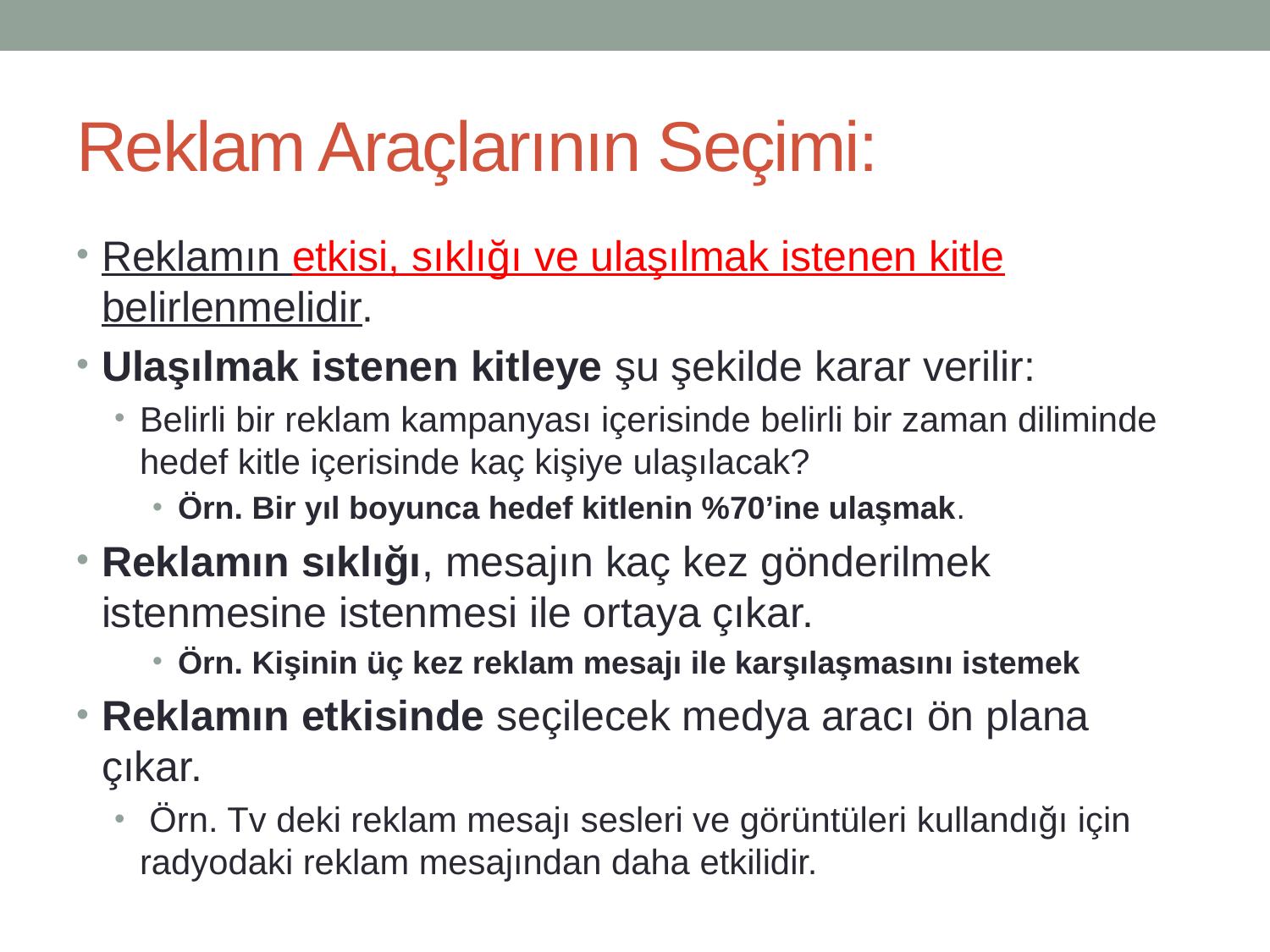

# Reklam Araçlarının Seçimi:
Reklamın etkisi, sıklığı ve ulaşılmak istenen kitle belirlenmelidir.
Ulaşılmak istenen kitleye şu şekilde karar verilir:
Belirli bir reklam kampanyası içerisinde belirli bir zaman diliminde hedef kitle içerisinde kaç kişiye ulaşılacak?
Örn. Bir yıl boyunca hedef kitlenin %70’ine ulaşmak.
Reklamın sıklığı, mesajın kaç kez gönderilmek istenmesine istenmesi ile ortaya çıkar.
Örn. Kişinin üç kez reklam mesajı ile karşılaşmasını istemek
Reklamın etkisinde seçilecek medya aracı ön plana çıkar.
 Örn. Tv deki reklam mesajı sesleri ve görüntüleri kullandığı için radyodaki reklam mesajından daha etkilidir.